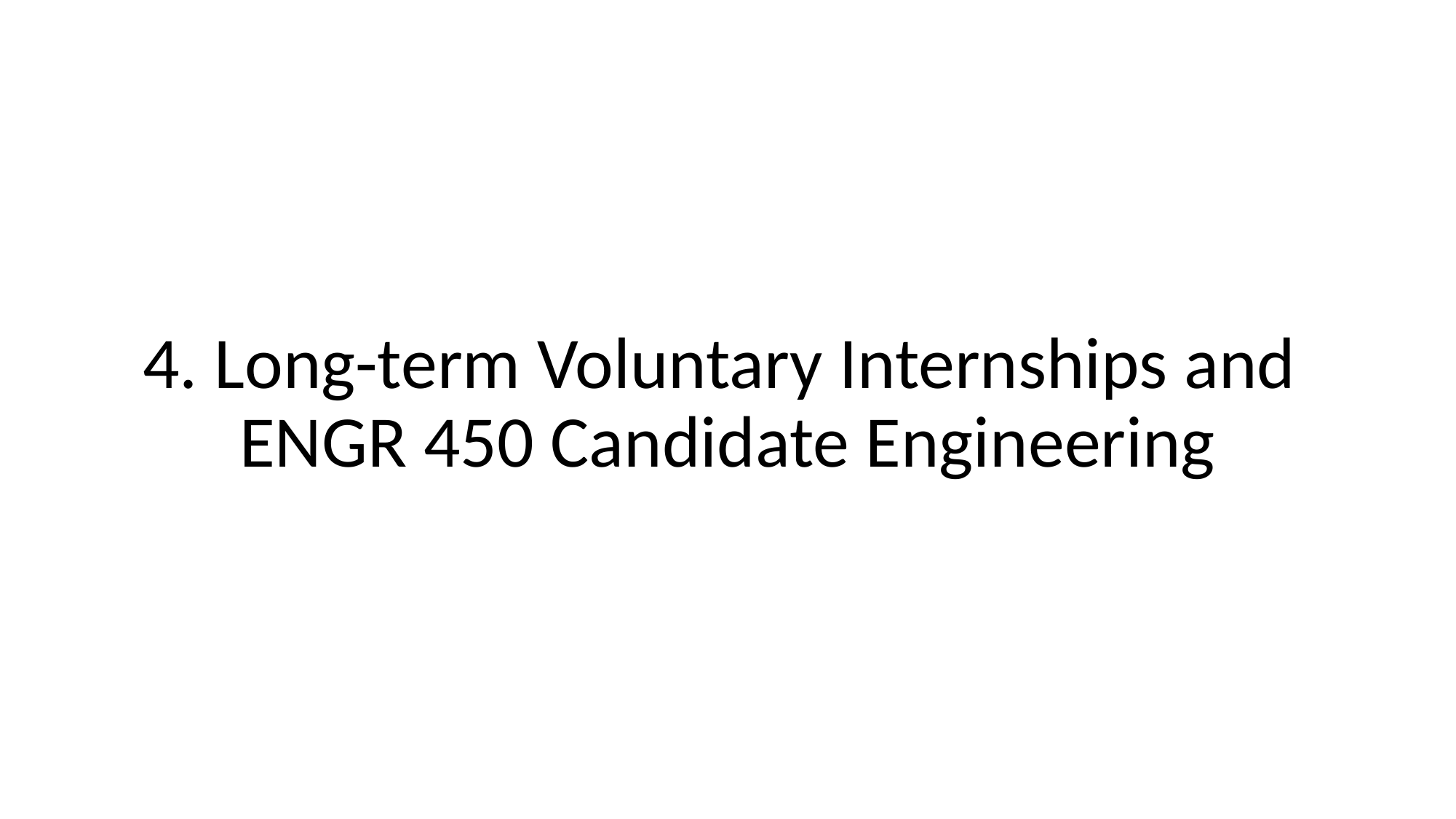

4. Long-term Voluntary Internships and
ENGR 450 Candidate Engineering